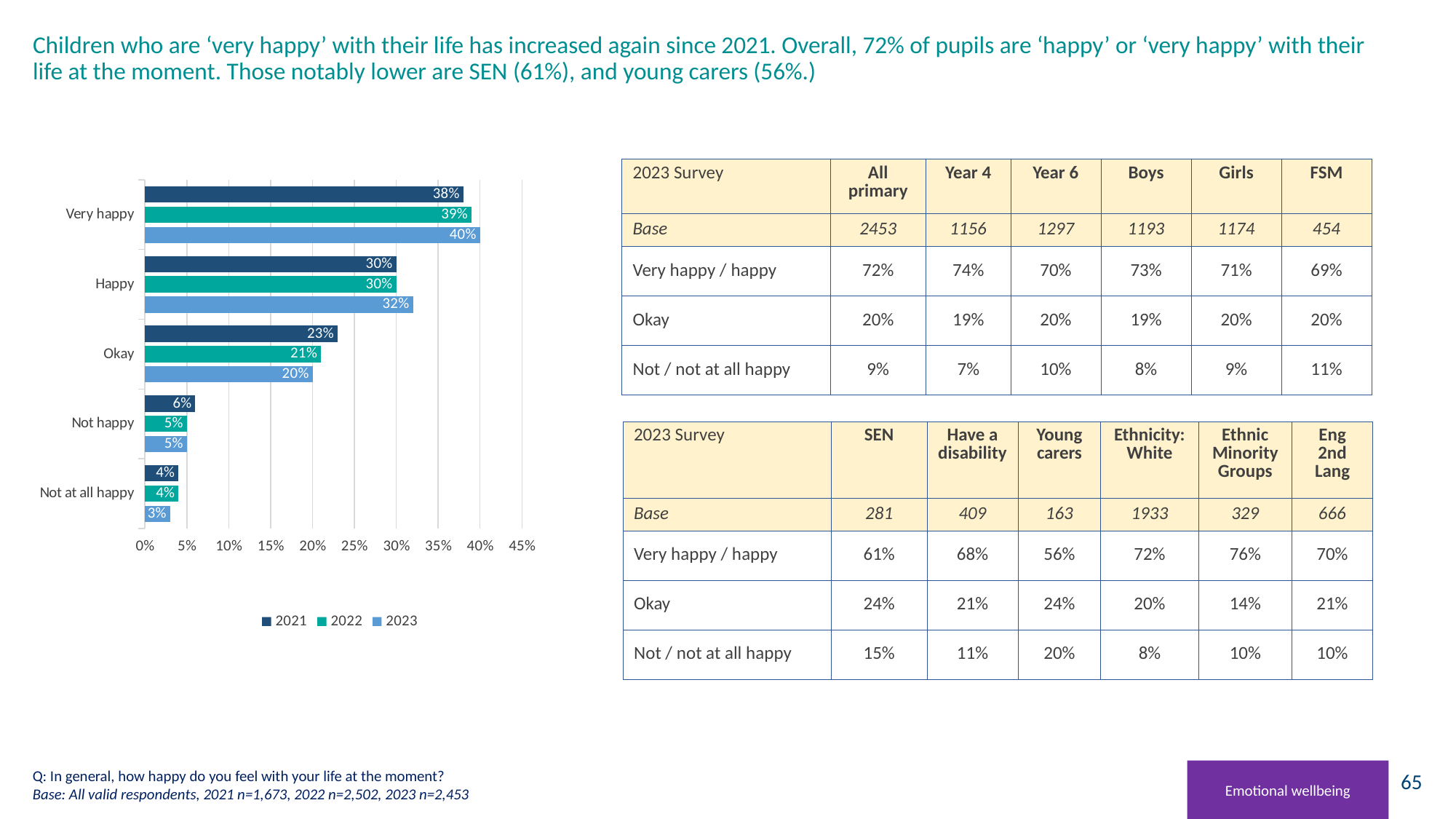

# Children who are ‘very happy’ with their life has increased again since 2021. Overall, 72% of pupils are ‘happy’ or ‘very happy’ with their life at the moment. Those notably lower are SEN (61%), and young carers (56%.)

### Chart

| Category | 2023 | 2022 | 2021 |
|---|---|---|---|
| Not at all happy | 0.03 | 0.04 | 0.04 |
| Not happy | 0.05 | 0.05 | 0.06 |
| Okay | 0.2 | 0.21 | 0.23 |
| Happy | 0.32 | 0.3 | 0.3 |
| Very happy | 0.4 | 0.39 | 0.38 |
| 2023 Survey | All primary | Year 4 | Year 6 | Boys | Girls | FSM |
| --- | --- | --- | --- | --- | --- | --- |
| Base | 2453 | 1156 | 1297 | 1193 | 1174 | 454 |
| Very happy / happy | 72% | 74% | 70% | 73% | 71% | 69% |
| Okay | 20% | 19% | 20% | 19% | 20% | 20% |
| Not / not at all happy | 9% | 7% | 10% | 8% | 9% | 11% |
| 2023 Survey | SEN | Have a disability | Young carers | Ethnicity: White | Ethnic Minority Groups | Eng 2nd Lang |
| --- | --- | --- | --- | --- | --- | --- |
| Base | 281 | 409 | 163 | 1933 | 329 | 666 |
| Very happy / happy | 61% | 68% | 56% | 72% | 76% | 70% |
| Okay | 24% | 21% | 24% | 20% | 14% | 21% |
| Not / not at all happy | 15% | 11% | 20% | 8% | 10% | 10% |
Q: In general, how happy do you feel with your life at the moment?
Base: All valid respondents, 2021 n=1,673, 2022 n=2,502, 2023 n=2,453
Emotional wellbeing